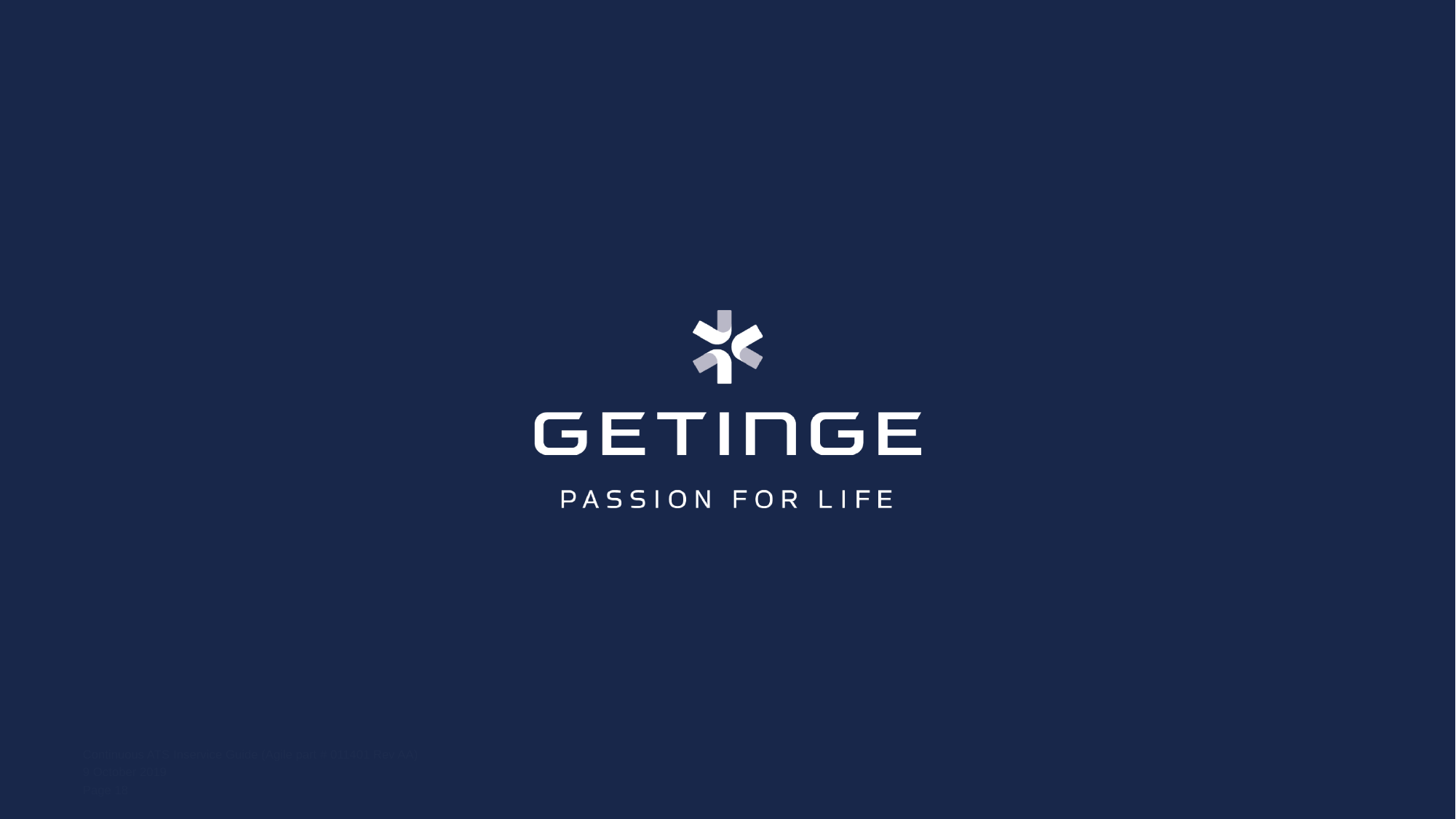

Continuous ATS Inservice Guide (Agile part # 011401 Rev AA)
9 October 2019
Page 18